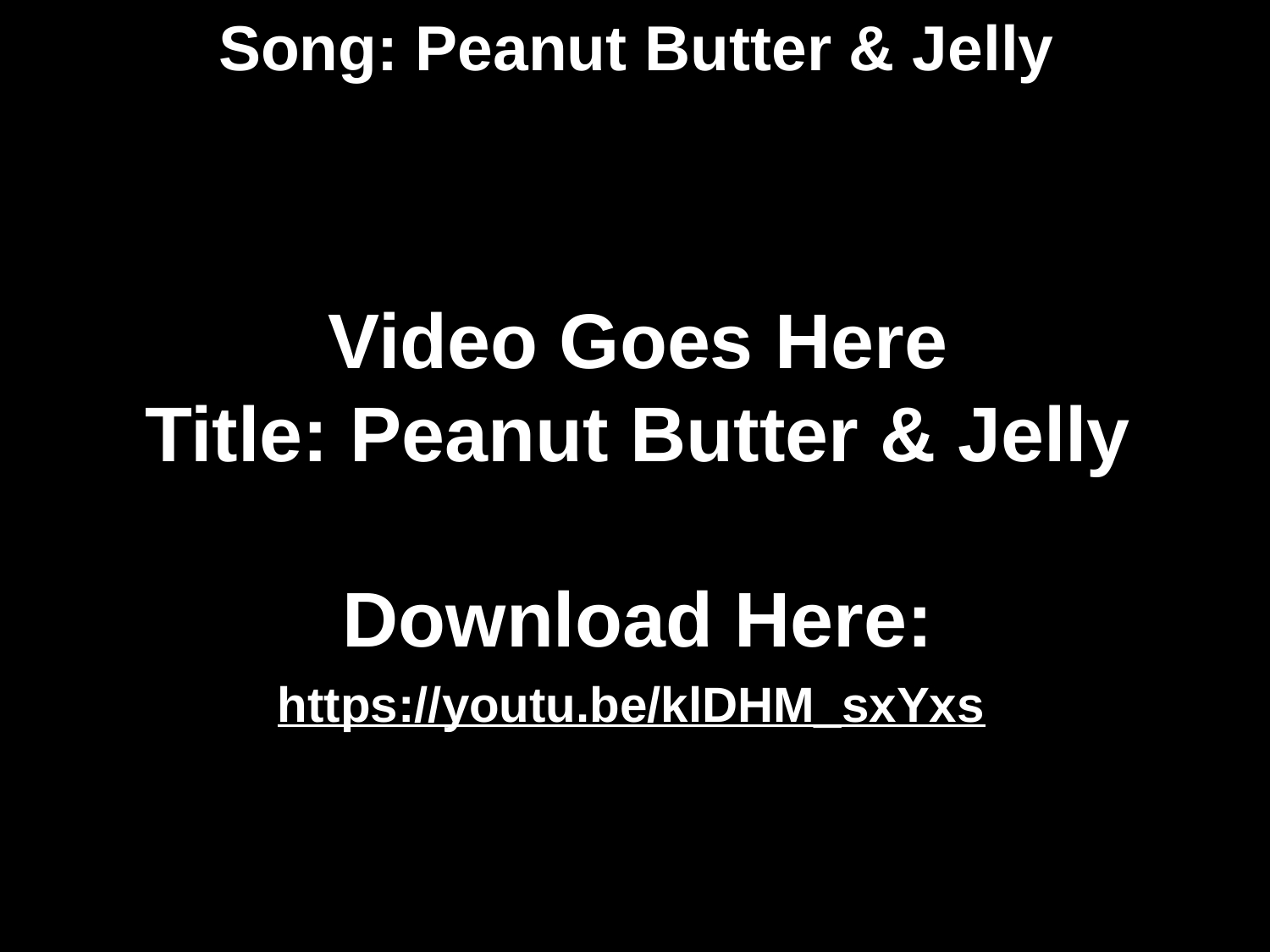

# Song: Peanut Butter & Jelly

Video Goes Here
Title: Peanut Butter & Jelly
Download Here:
https://youtu.be/klDHM_sxYxs